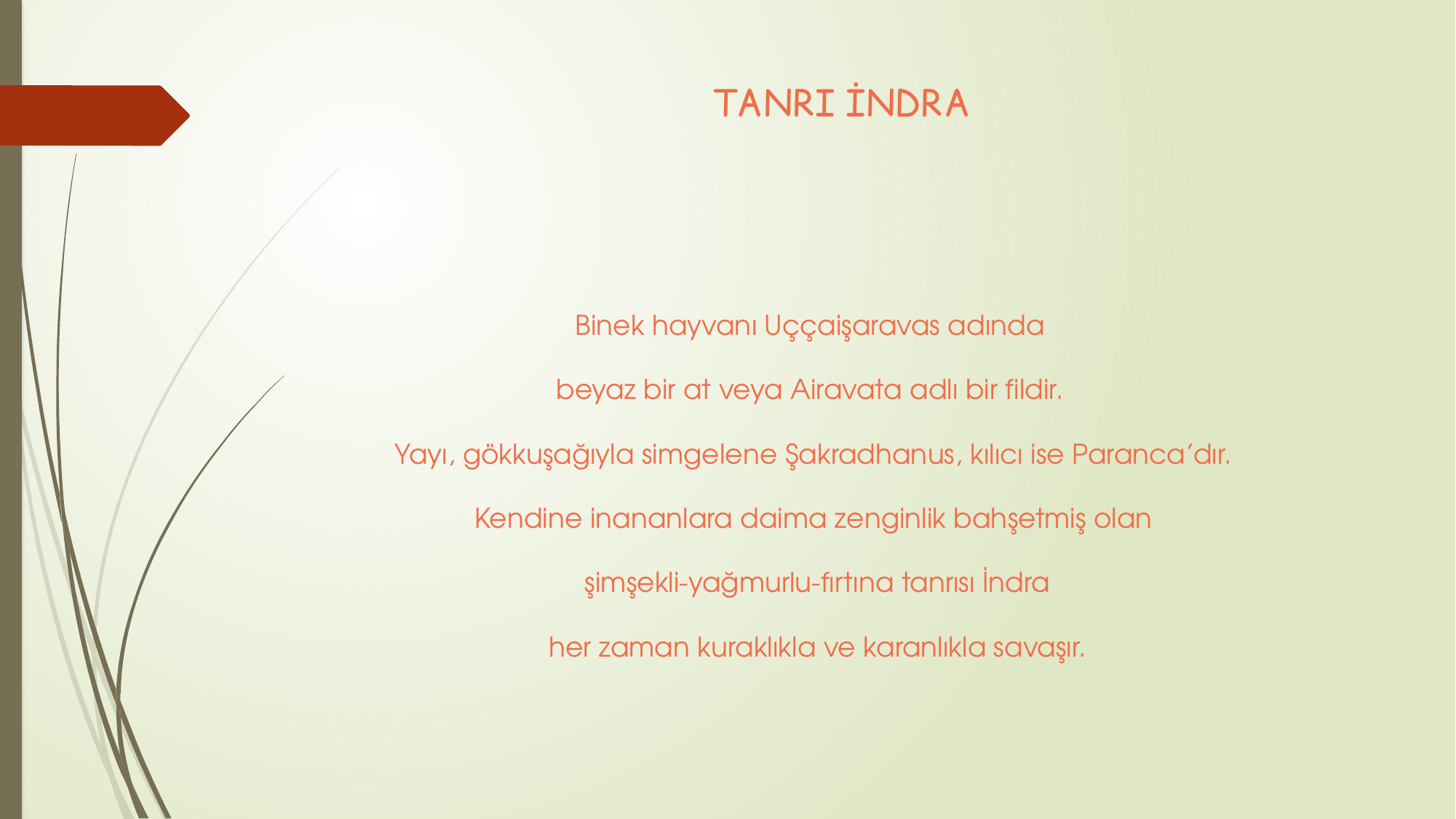

# TANRI İNDRA

Binek hayvanı Uççaişaravas adında
beyaz bir at veya Airavata adlı bir fildir.
Yayı, gökkuşağıyla simgelene Şakradhanus, kılıcı ise Paranca’dır.
Kendine inananlara daima zenginlik bahşetmiş olan
 şimşekli-yağmurlu-fırtına tanrısı İndra
 her zaman kuraklıkla ve karanlıkla savaşır.